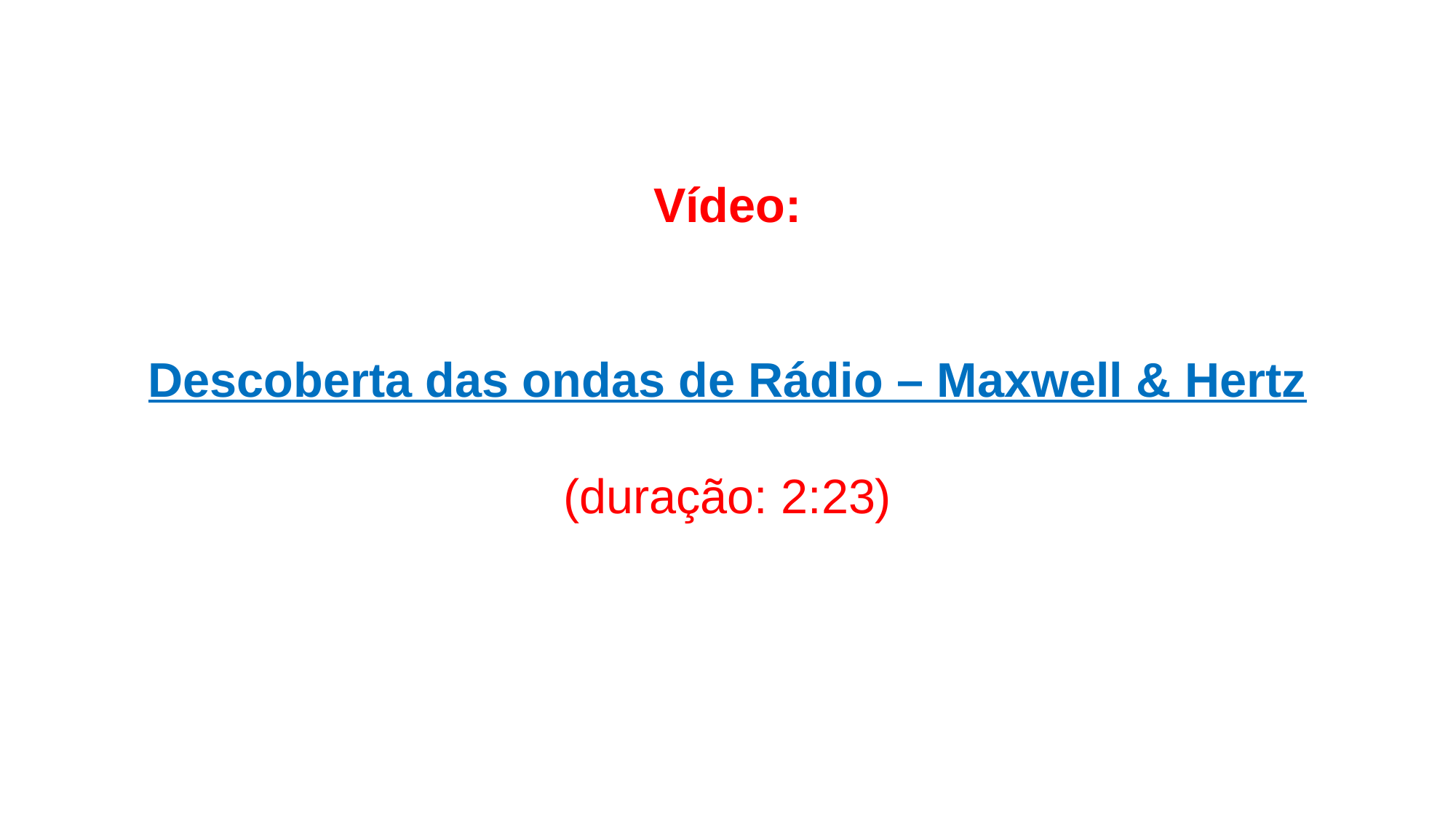

Vídeo:

Descoberta das ondas de Rádio – Maxwell & Hertz

(duração: 2:23)